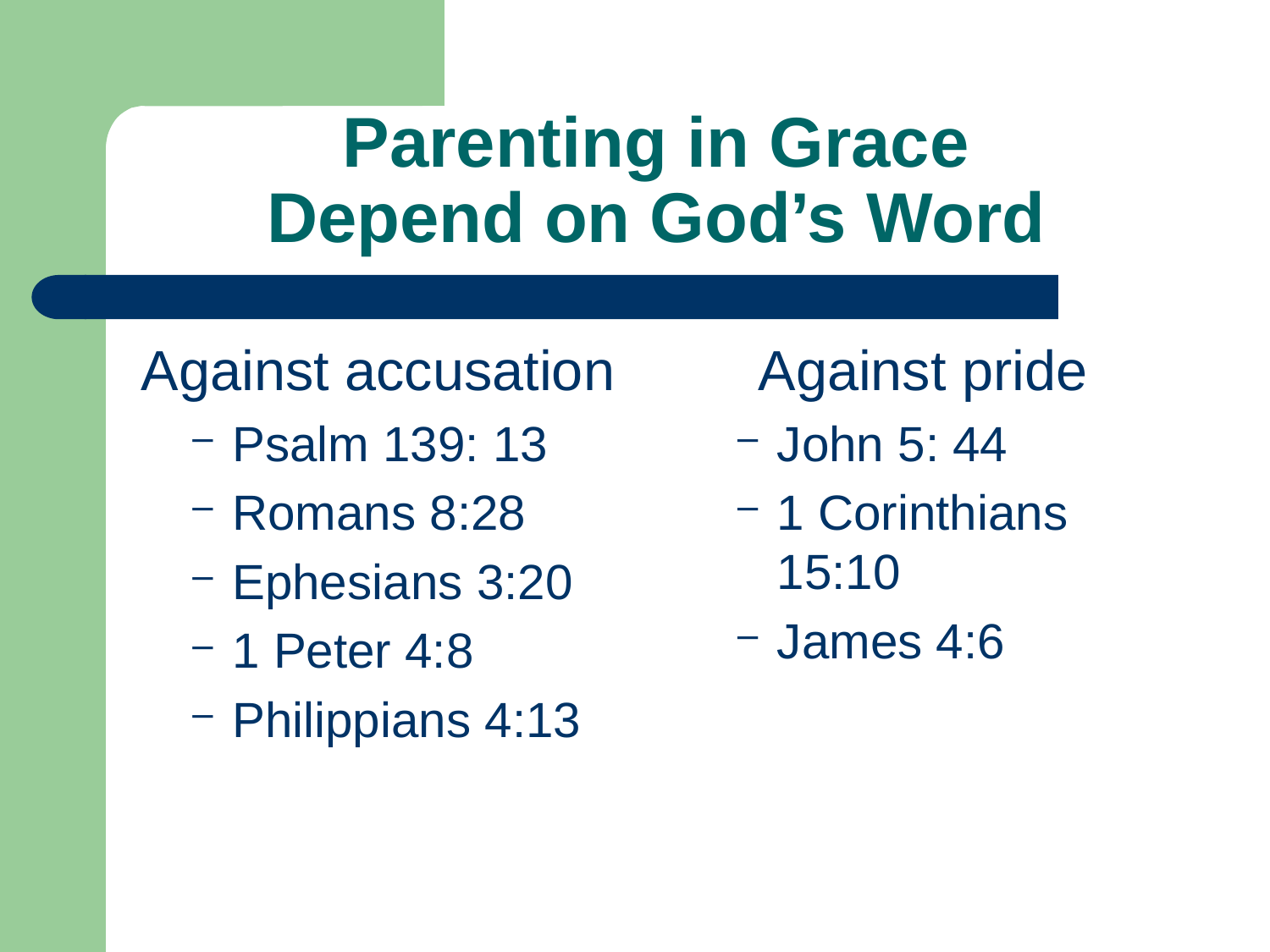

# Parenting in Grace Depend on God’s Word
Against accusation
Psalm 139: 13
Romans 8:28
Ephesians 3:20
1 Peter 4:8
Philippians 4:13
Against pride
John 5: 44
1 Corinthians 15:10
James 4:6